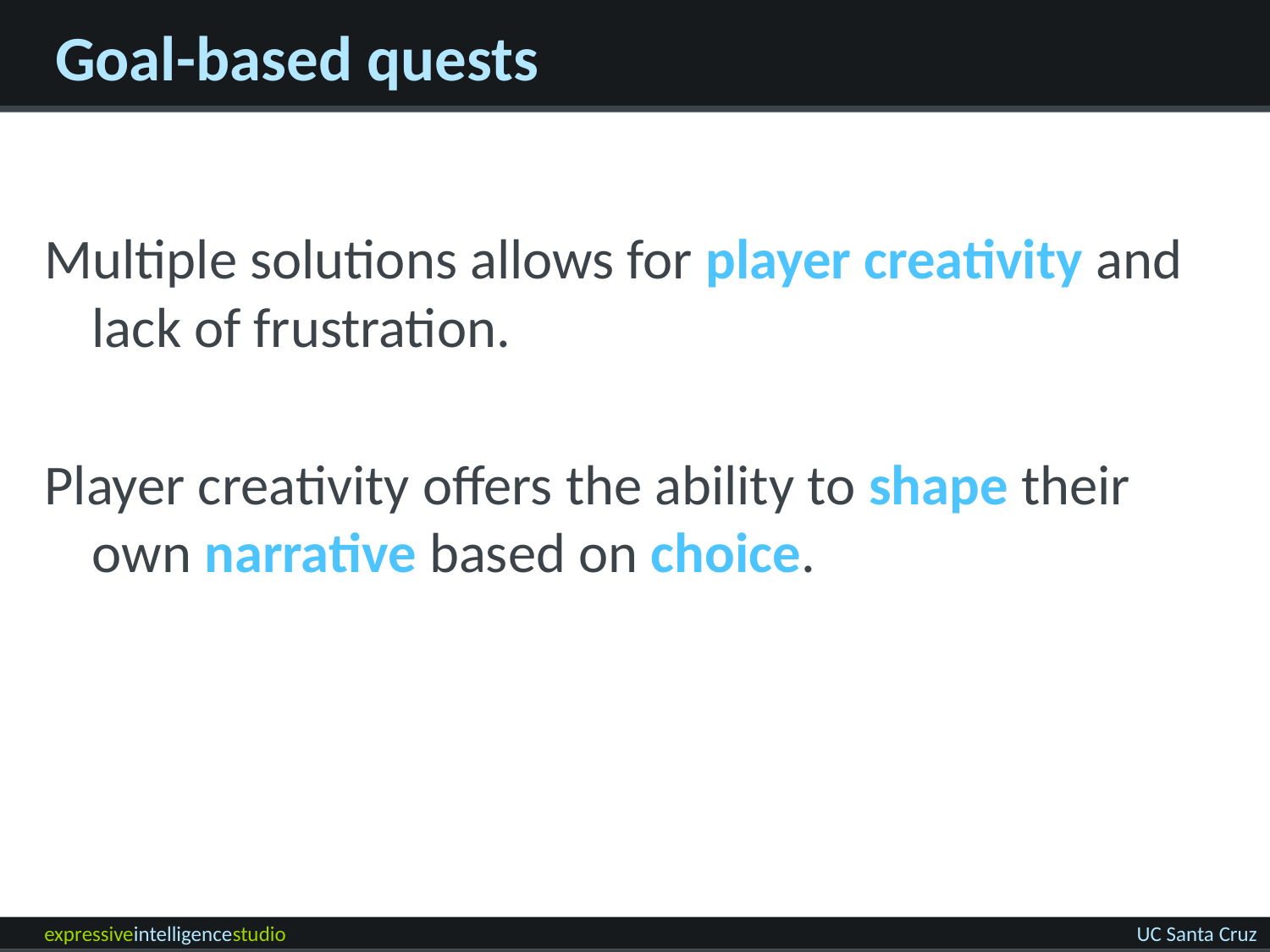

# Goal-based quests

Multiple solutions allows for player creativity and lack of frustration.

Player creativity offers the ability to shape their own narrative based on choice.